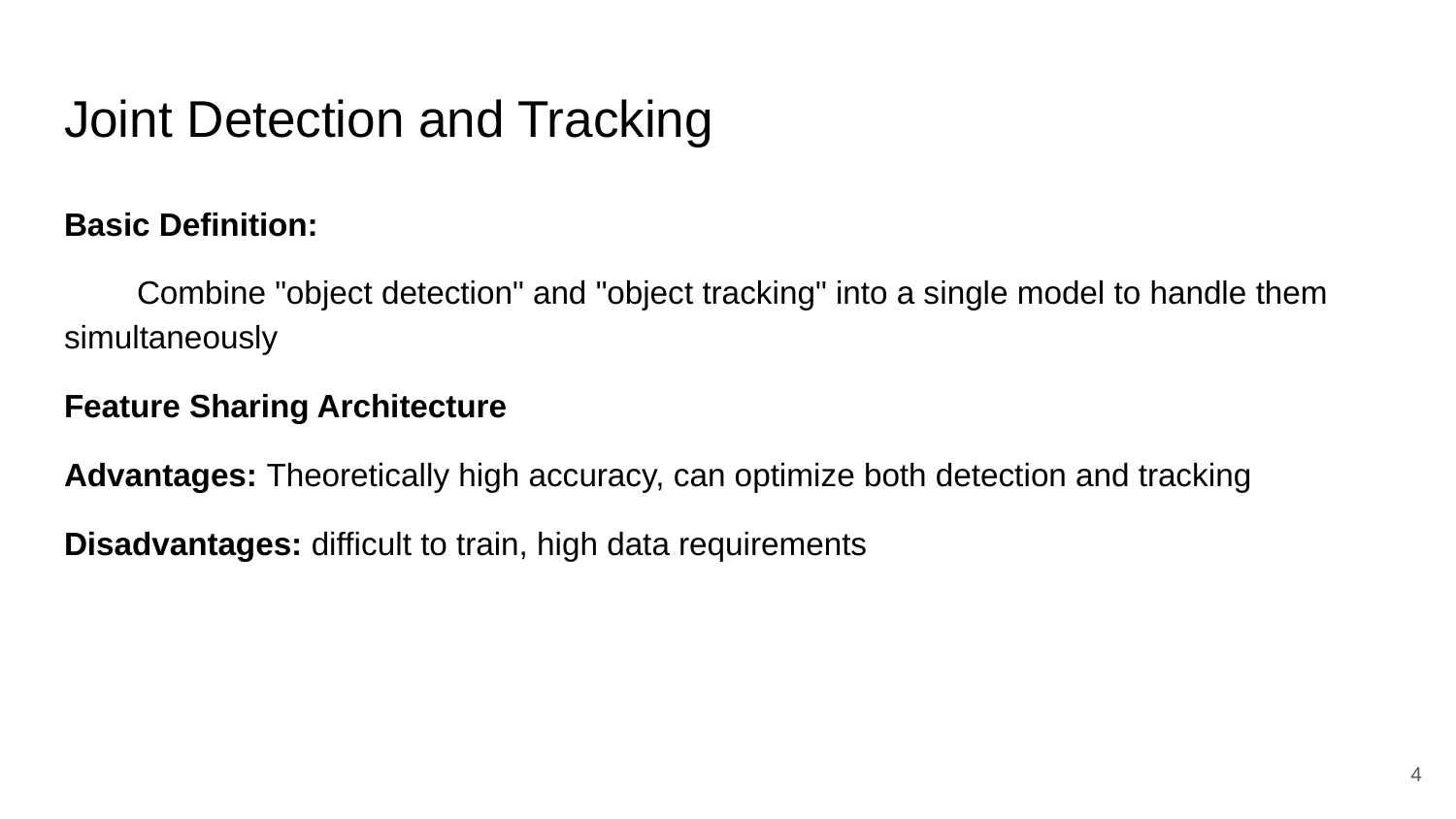

# Joint Detection and Tracking
Basic Definition:
Combine "object detection" and "object tracking" into a single model to handle them simultaneously
Feature Sharing Architecture
Advantages: Theoretically high accuracy, can optimize both detection and tracking
Disadvantages: difficult to train, high data requirements
4